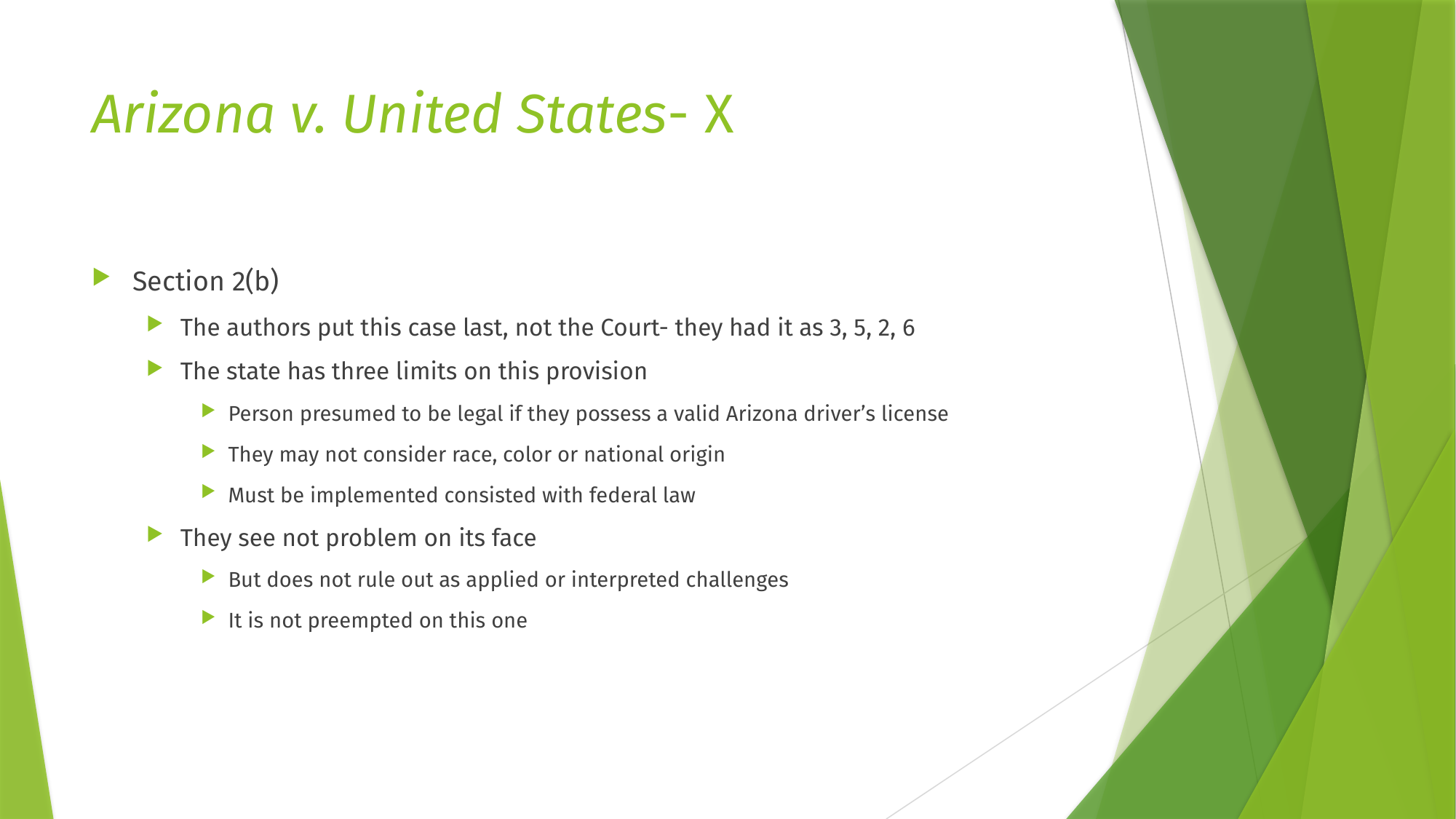

# Arizona v. United States- X
Section 2(b)
The authors put this case last, not the Court- they had it as 3, 5, 2, 6
The state has three limits on this provision
Person presumed to be legal if they possess a valid Arizona driver’s license
They may not consider race, color or national origin
Must be implemented consisted with federal law
They see not problem on its face
But does not rule out as applied or interpreted challenges
It is not preempted on this one